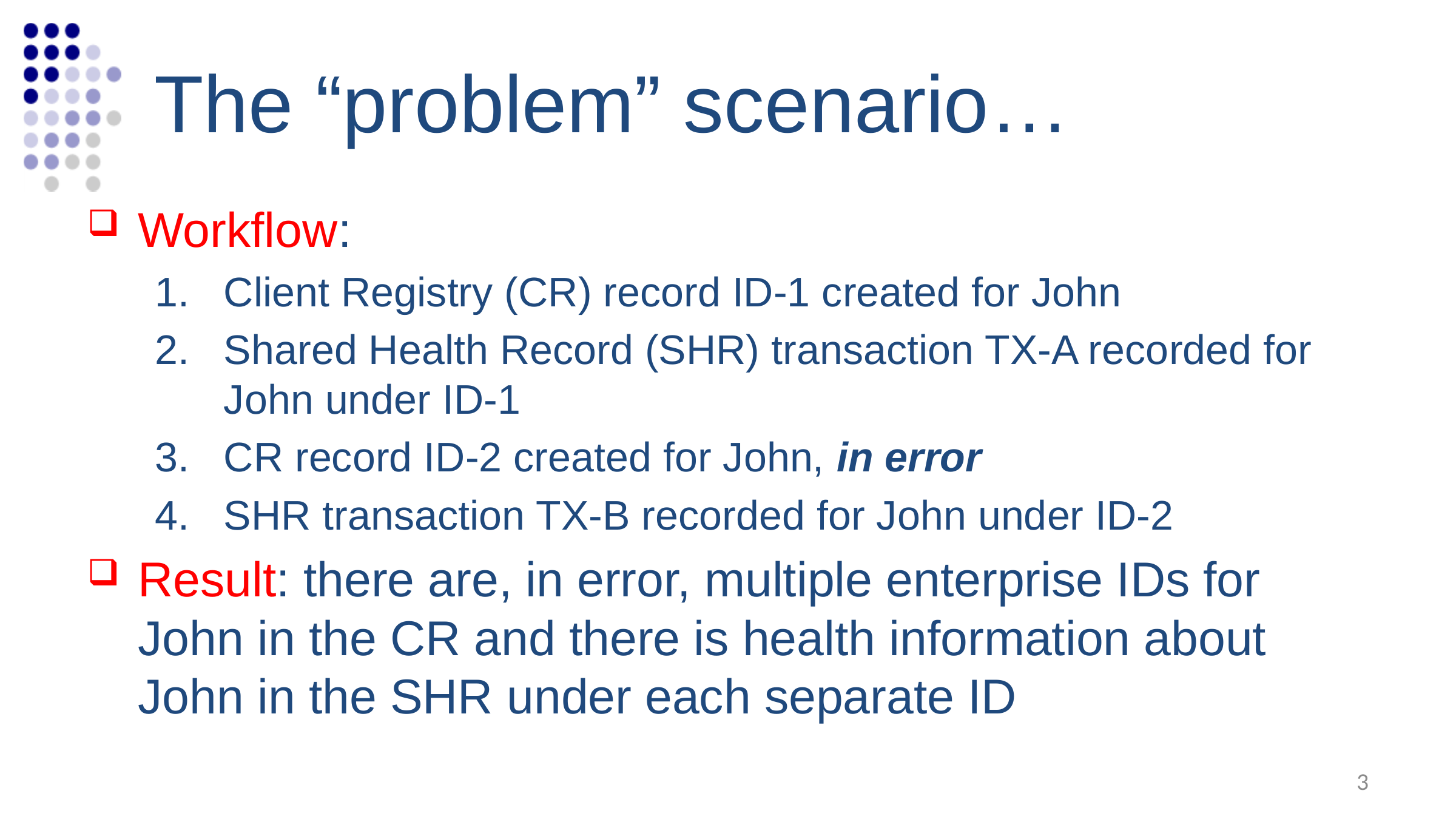

# The “problem” scenario…
Workflow:
Client Registry (CR) record ID-1 created for John
Shared Health Record (SHR) transaction TX-A recorded for John under ID-1
CR record ID-2 created for John, in error
SHR transaction TX-B recorded for John under ID-2
Result: there are, in error, multiple enterprise IDs for John in the CR and there is health information about John in the SHR under each separate ID
3